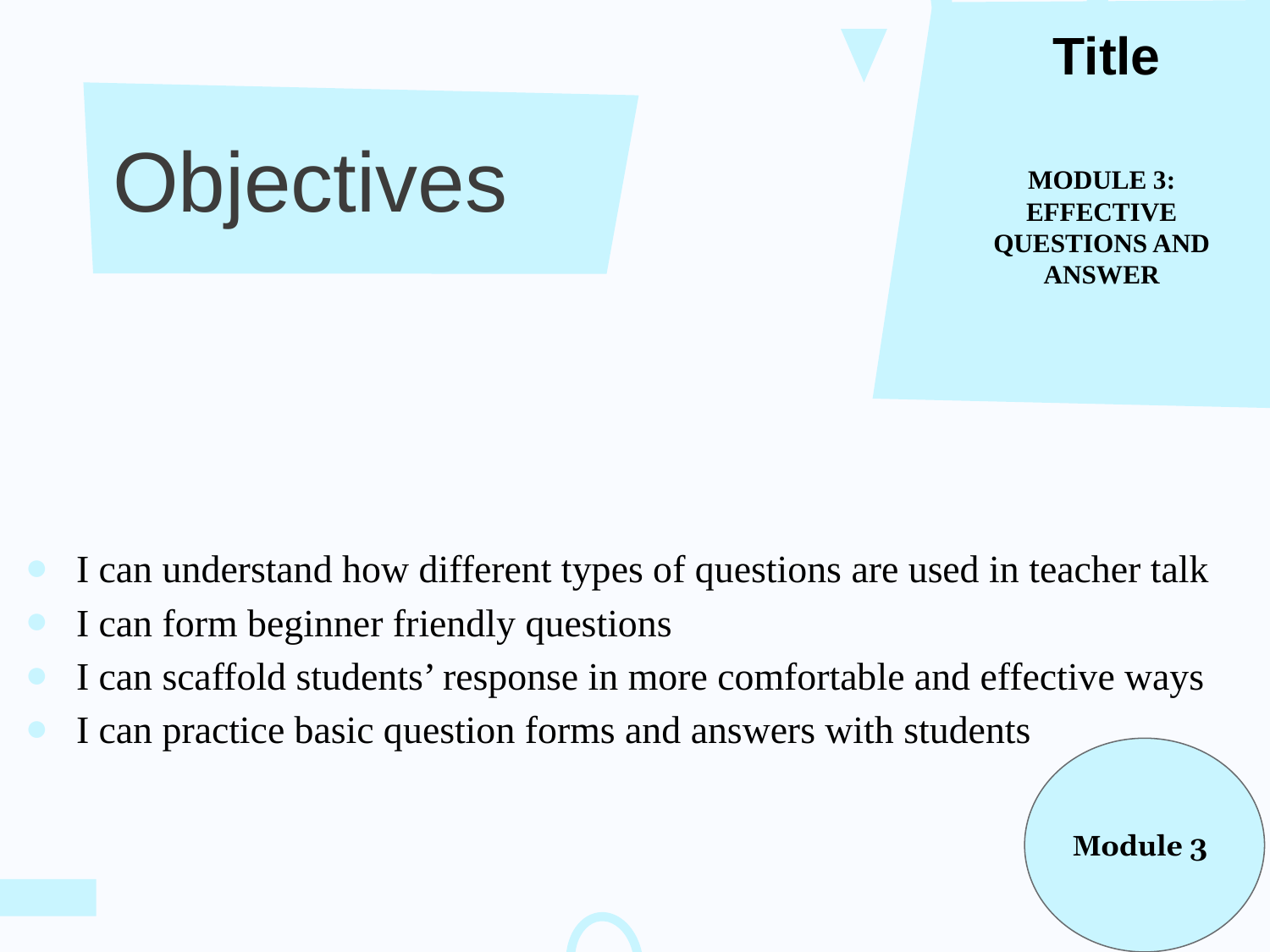

Title
# Objectives
MODULE 3: EFFECTIVE QUESTIONS AND ANSWER
I can understand how different types of questions are used in teacher talk
I can form beginner friendly questions
I can scaffold students’ response in more comfortable and effective ways
I can practice basic question forms and answers with students
Module 3